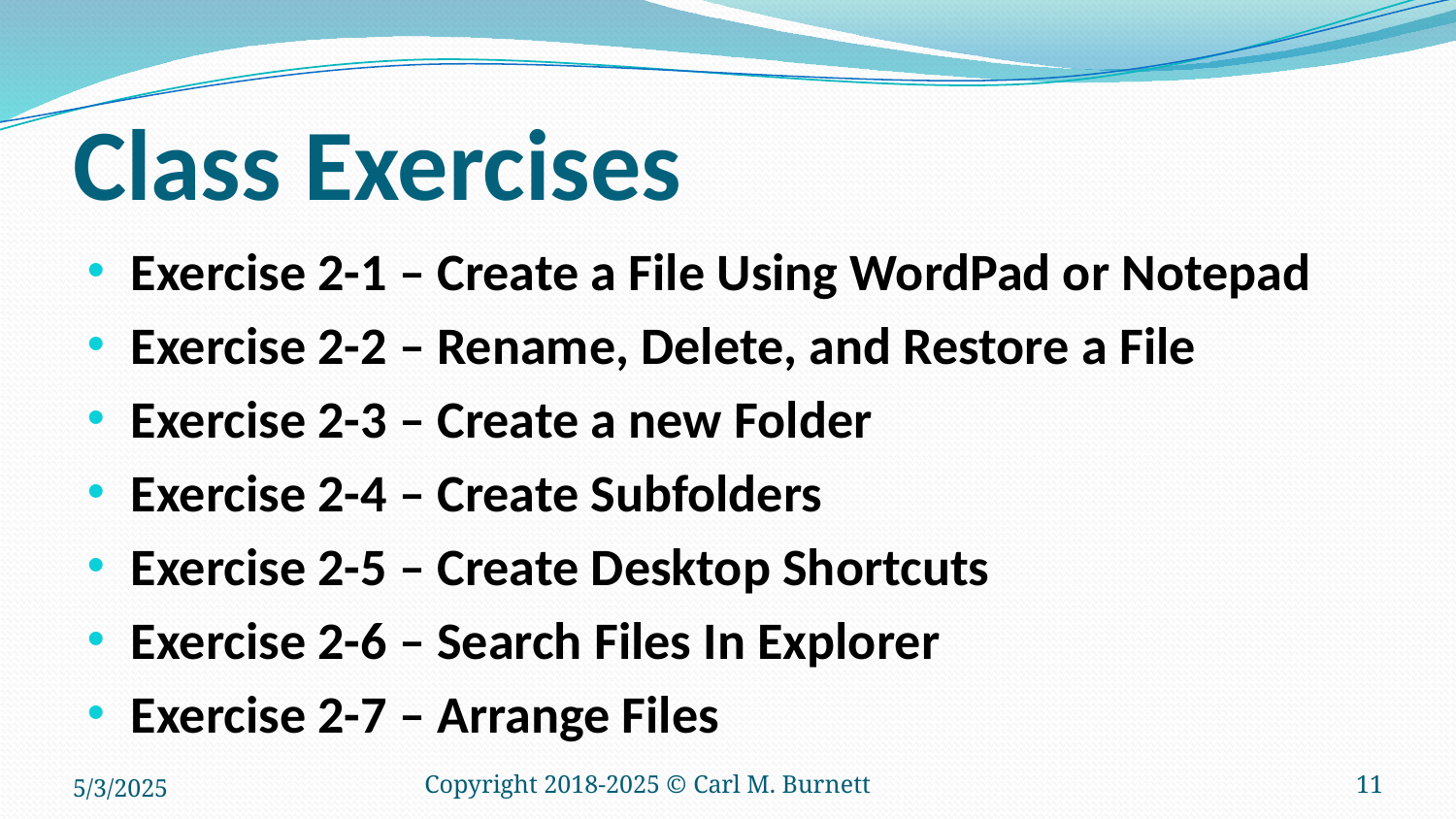

# Class Exercises
Exercise 2-1 – Create a File Using WordPad or Notepad
Exercise 2-2 – Rename, Delete, and Restore a File
Exercise 2-3 – Create a new Folder
Exercise 2-4 – Create Subfolders
Exercise 2-5 – Create Desktop Shortcuts
Exercise 2-6 – Search Files In Explorer
Exercise 2-7 – Arrange Files

5/3/2025
Copyright 2018-2025 © Carl M. Burnett
11